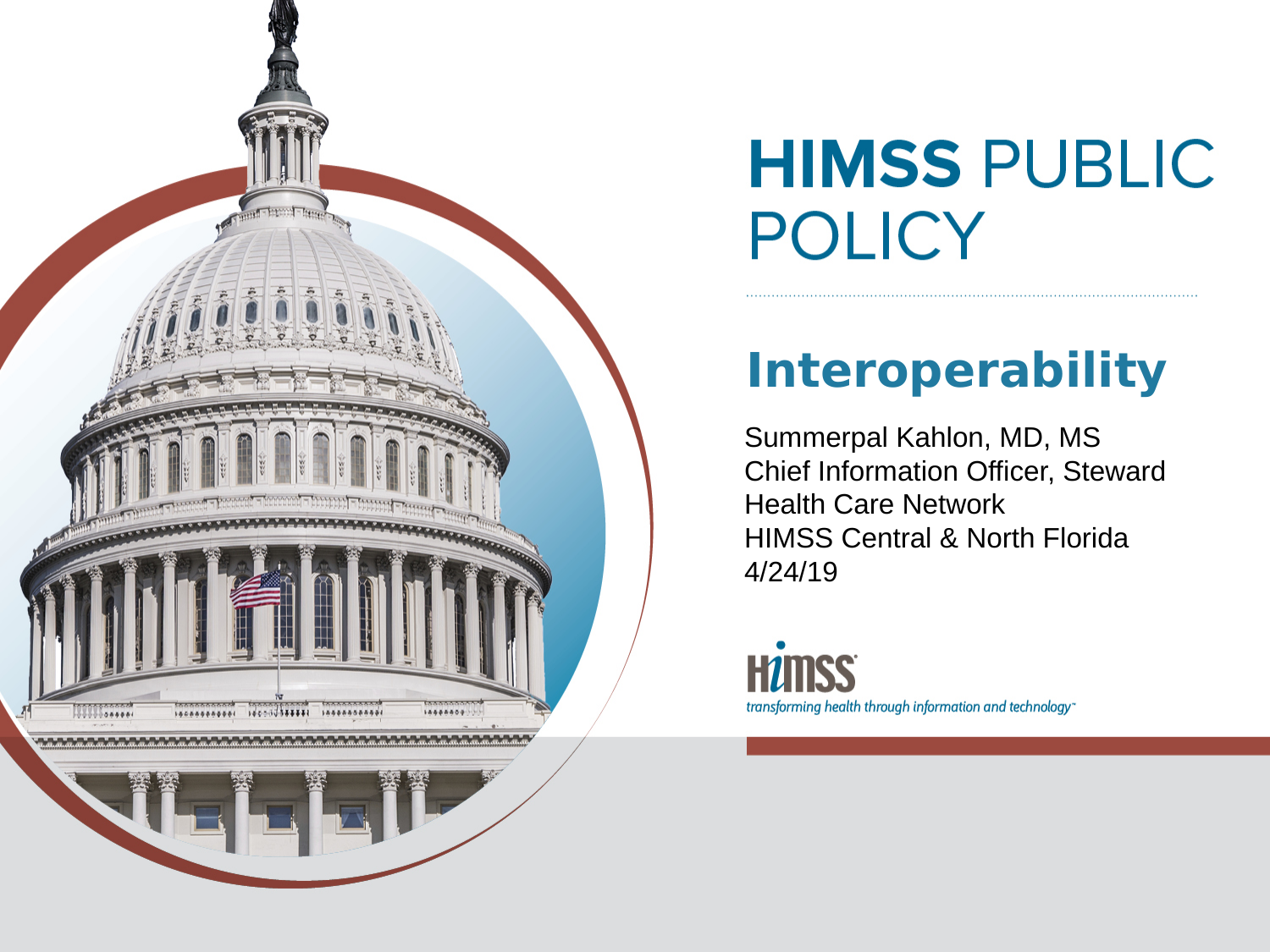

# Interoperability
Summerpal Kahlon, MD, MS
Chief Information Officer, Steward Health Care Network
HIMSS Central & North Florida
4/24/19